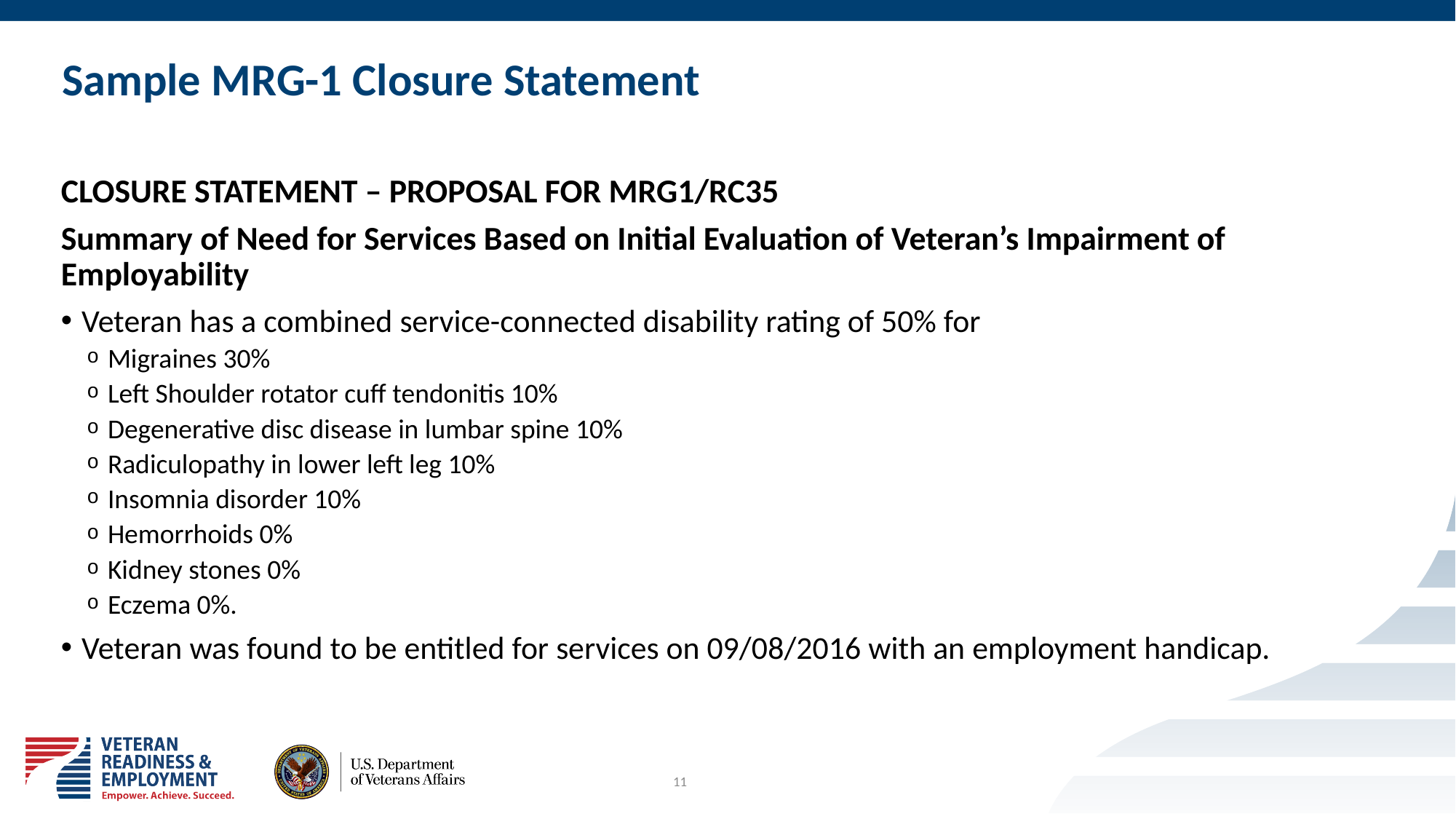

# Sample MRG-1 Closure Statement
CLOSURE STATEMENT – PROPOSAL FOR MRG1/RC35
Summary of Need for Services Based on Initial Evaluation of Veteran’s Impairment of Employability
Veteran has a combined service-connected disability rating of 50% for
Migraines 30%
Left Shoulder rotator cuff tendonitis 10%
Degenerative disc disease in lumbar spine 10%
Radiculopathy in lower left leg 10%
Insomnia disorder 10%
Hemorrhoids 0%
Kidney stones 0%
Eczema 0%.
Veteran was found to be entitled for services on 09/08/2016 with an employment handicap.

11